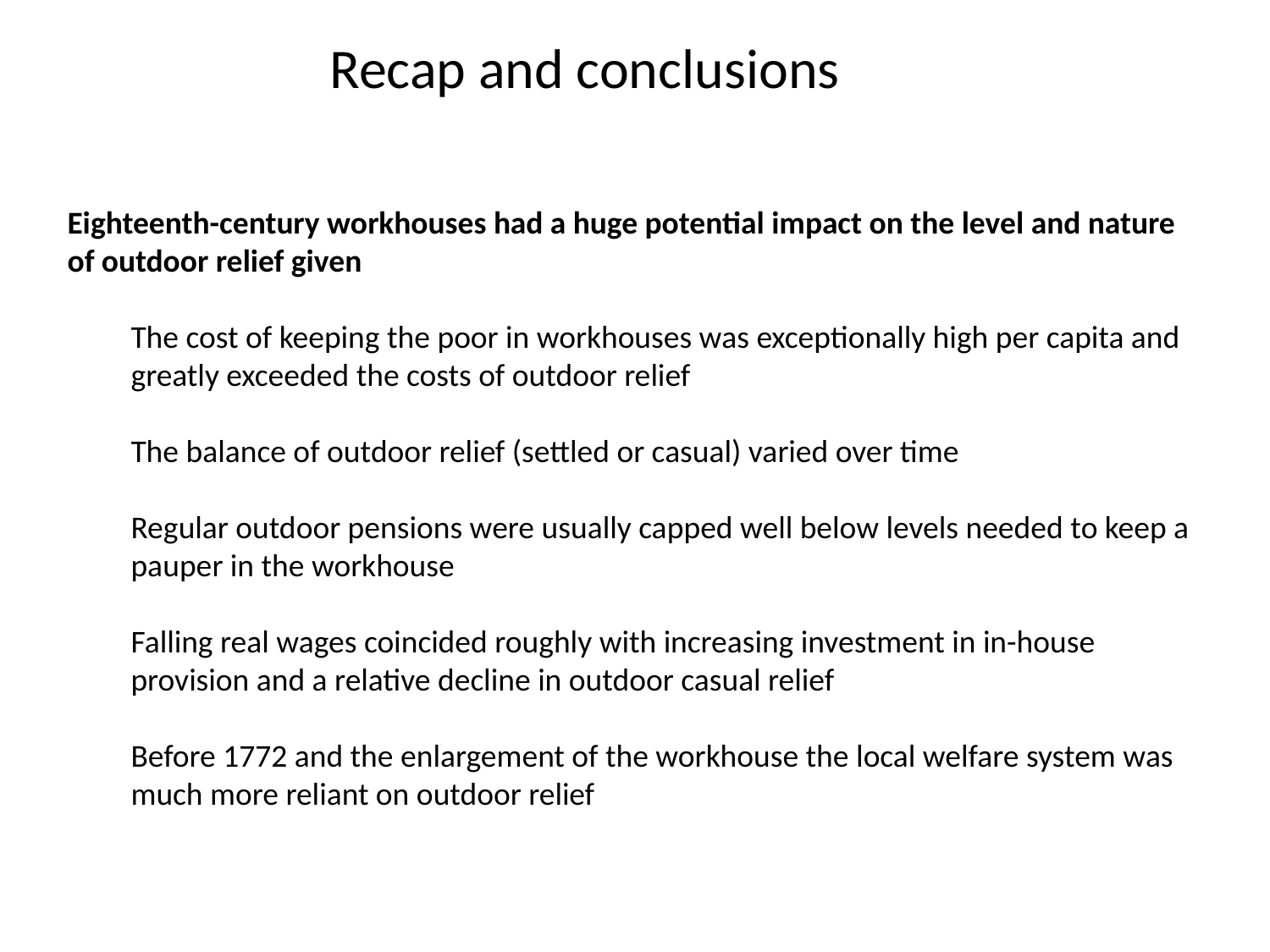

# Recap and conclusions
Eighteenth-century workhouses had a huge potential impact on the level and nature of outdoor relief given

The cost of keeping the poor in workhouses was exceptionally high per capita and greatly exceeded the costs of outdoor relief

The balance of outdoor relief (settled or casual) varied over time

Regular outdoor pensions were usually capped well below levels needed to keep a pauper in the workhouse

Falling real wages coincided roughly with increasing investment in in-house provision and a relative decline in outdoor casual relief

Before 1772 and the enlargement of the workhouse the local welfare system was much more reliant on outdoor relief